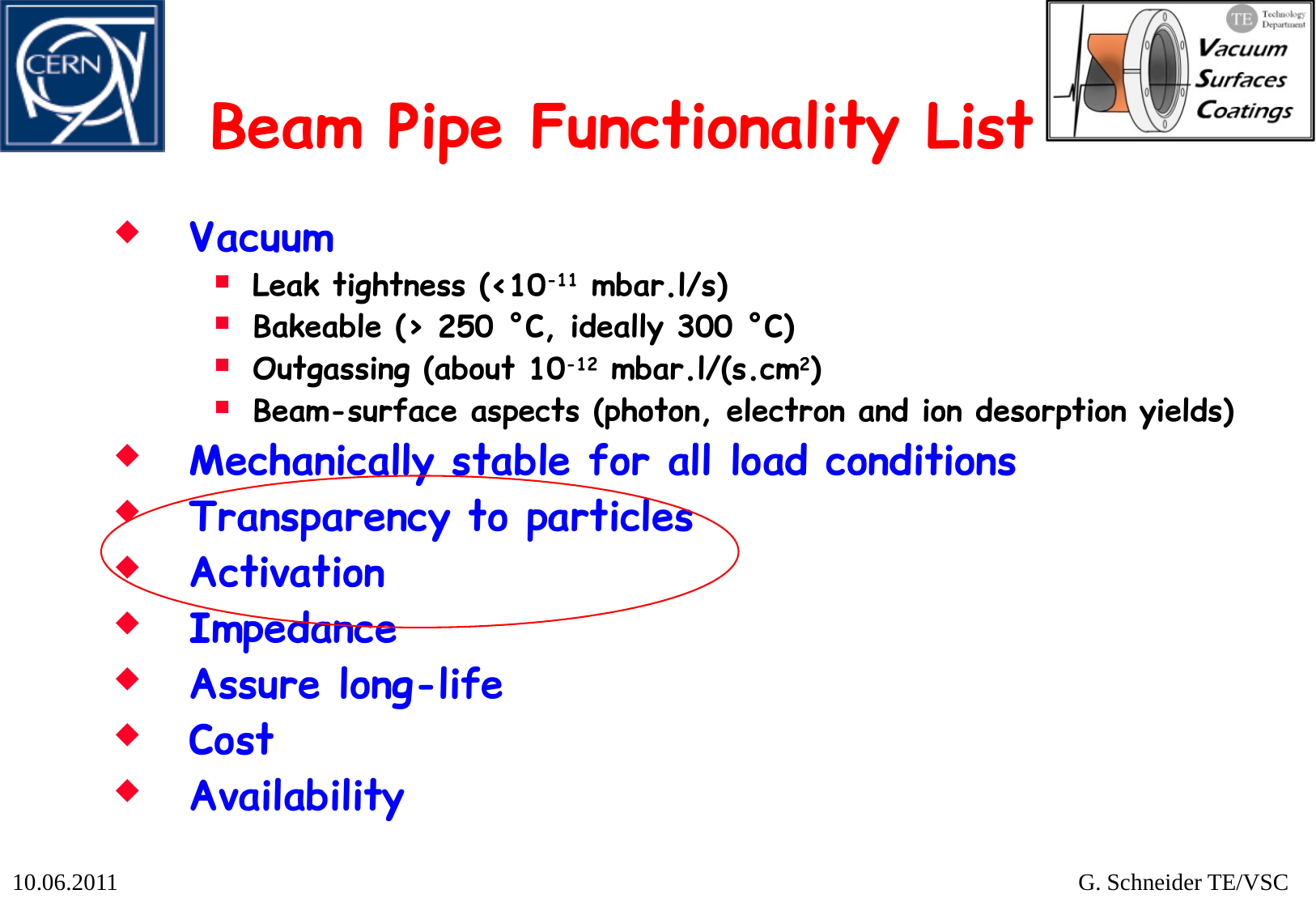

# Beam Pipe Functionality List

Vacuum
Leak tightness (<10-11 mbar.l/s)
Bakeable (> 250 °C, ideally 300 °C)
Outgassing (about 10-12 mbar.l/(s.cm2)
Beam-surface aspects (photon, electron and ion desorption yields)
Mechanically stable for all load conditions
Transparency to particles
Activation
Impedance
Assure long-life
Cost
Availability

10.06.2011
G. Schneider TE/VSC